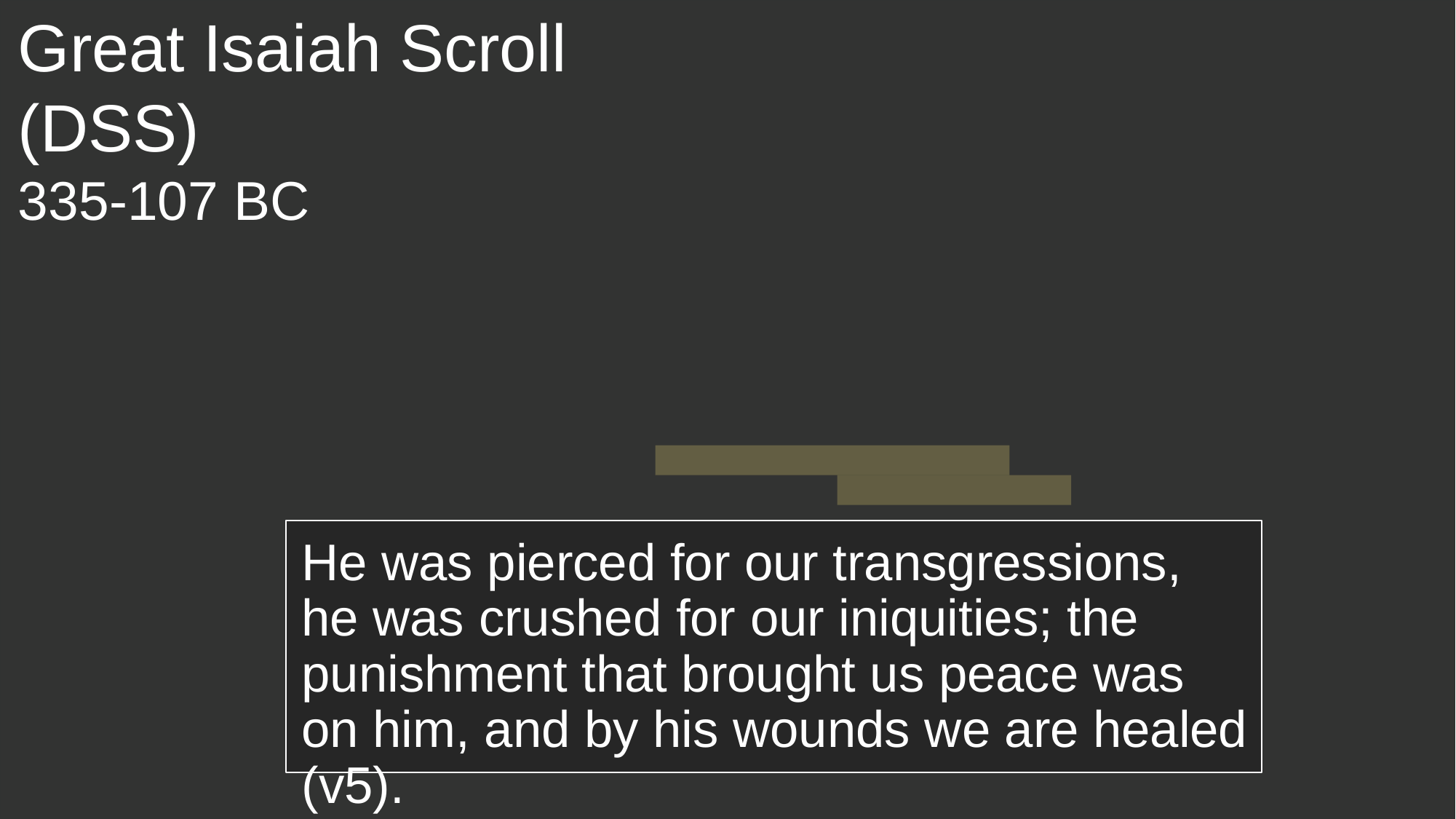

Great Isaiah Scroll (DSS)
335-107 BC

He was pierced for our transgressions, he was crushed for our iniquities; the punishment that brought us peace was on him, and by his wounds we are healed (v5).